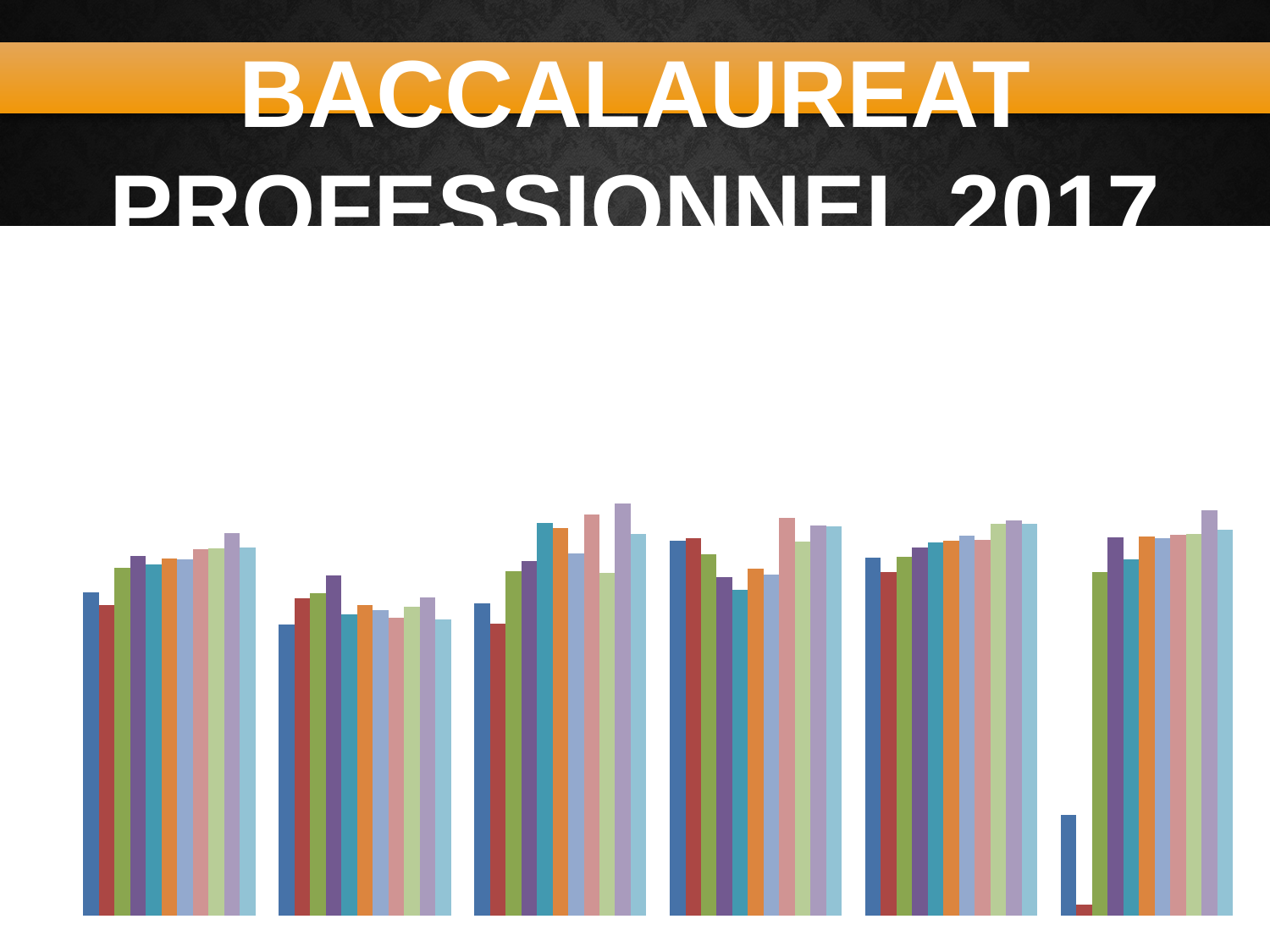

BACCALAUREAT PROFESSIONNEL 2017
- Evolution des Moyennes par CP -

### Chart

| Category | 2007 | 2008 | 2009 | 2010 | 2011 | 2012 | 2013 | 2014 | 2015 | 2016 | 2017 |
|---|---|---|---|---|---|---|---|---|---|---|---|
| Moy Générale | 12.306312726474141 | 12.136444776806258 | 12.638589397187161 | 12.786922901075869 | 12.679078475324784 | 12.761172397605916 | 12.745058130296465 | 12.88 | 12.8915691283941 | 13.100676889900624 | 12.91 |
| Moy CP1 | 11.877888536474853 | 12.232438739789966 | 12.296747035692496 | 12.53615264057946 | 12.011504863998175 | 12.131842614491507 | 12.06507993881444 | 11.97 | 12.11 | 12.239977285633117 | 11.95 |
| Moy CP2 | 12.160955223880597 | 11.887413793103448 | 12.587680161128226 | 12.722403481012279 | 13.230615599762583 | 13.16770538243626 | 12.831496708880183 | 13.35 | 12.57 | 13.49385222786238 | 13.09 |
| Moy CP3 | 12.994071942446045 | 13.02679365079365 | 12.812806182290856 | 12.509833510777272 | 12.338709563917085 | 12.624519940915803 | 12.544726364836581 | 13.3 | 12.98 | 13.197064110245664 | 13.19 |
| Moy CP4 | 12.768574601251766 | 12.581399958703283 | 12.784605036331437 | 12.899460839420453 | 12.967896495739053 | 12.997903225806455 | 13.05884545206843 | 13.01 | 13.22 | 13.264964853866054 | 13.22 |
| Moy CP5 | 9.342989690721652 | 8.141250000000001 | 12.582362709439465 | 13.045679371081699 | 12.747448398869919 | 13.051950162513544 | 13.02747396834138 | 13.07 | 13.08 | 13.397918593894536 | 13.14 |